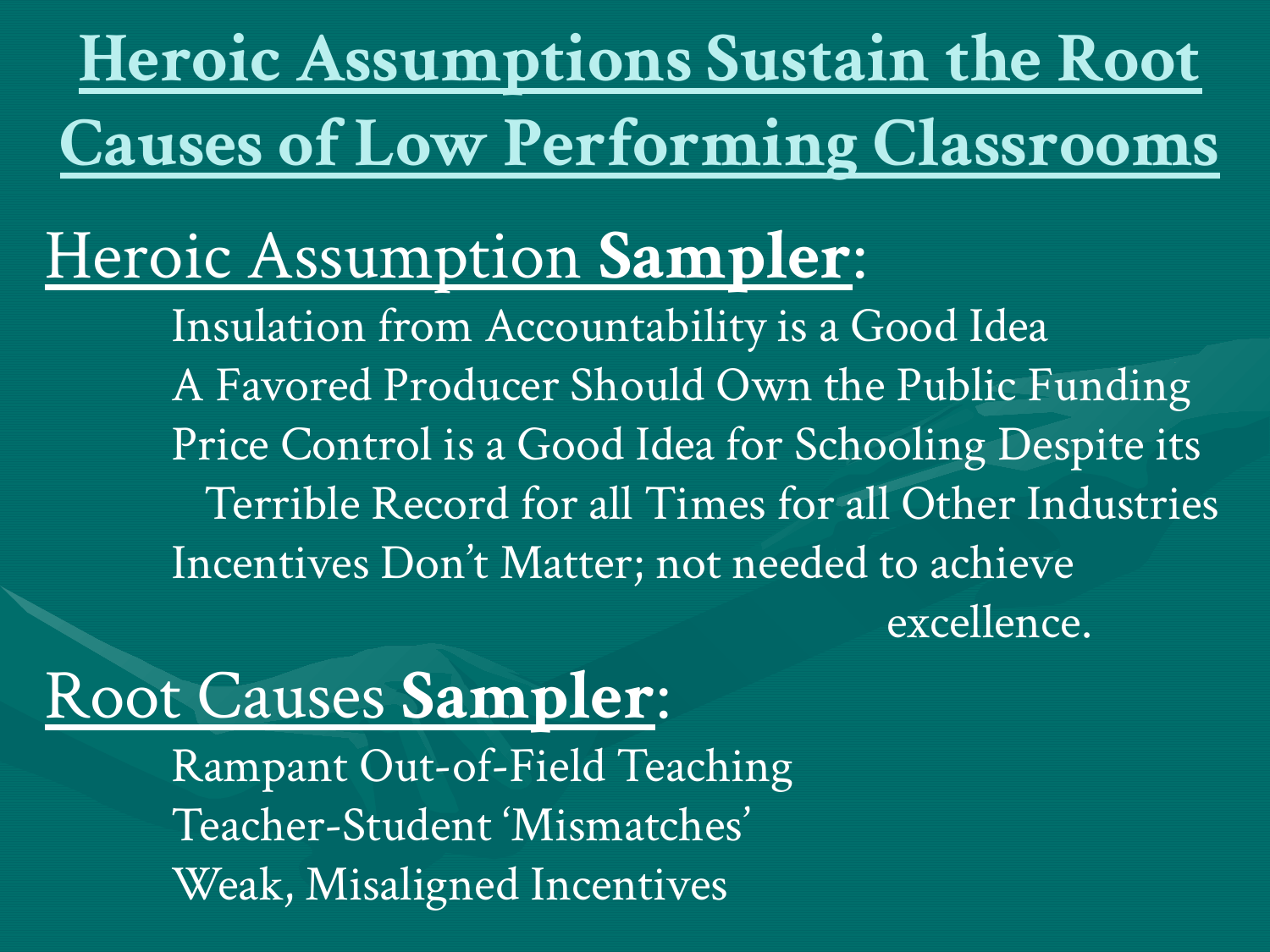

# Heroic Assumptions Sustain the Root Causes of Low Performing Classrooms
Heroic Assumption Sampler:
	Insulation from Accountability is a Good Idea
	A Favored Producer Should Own the Public Funding
	Price Control is a Good Idea for Schooling Despite its 	   Terrible Record for all Times for all Other Industries
	Incentives Don’t Matter; not needed to achieve
	                                                                 excellence.
Root Causes Sampler:
	Rampant Out-of-Field Teaching
	Teacher-Student ‘Mismatches’
	Weak, Misaligned Incentives